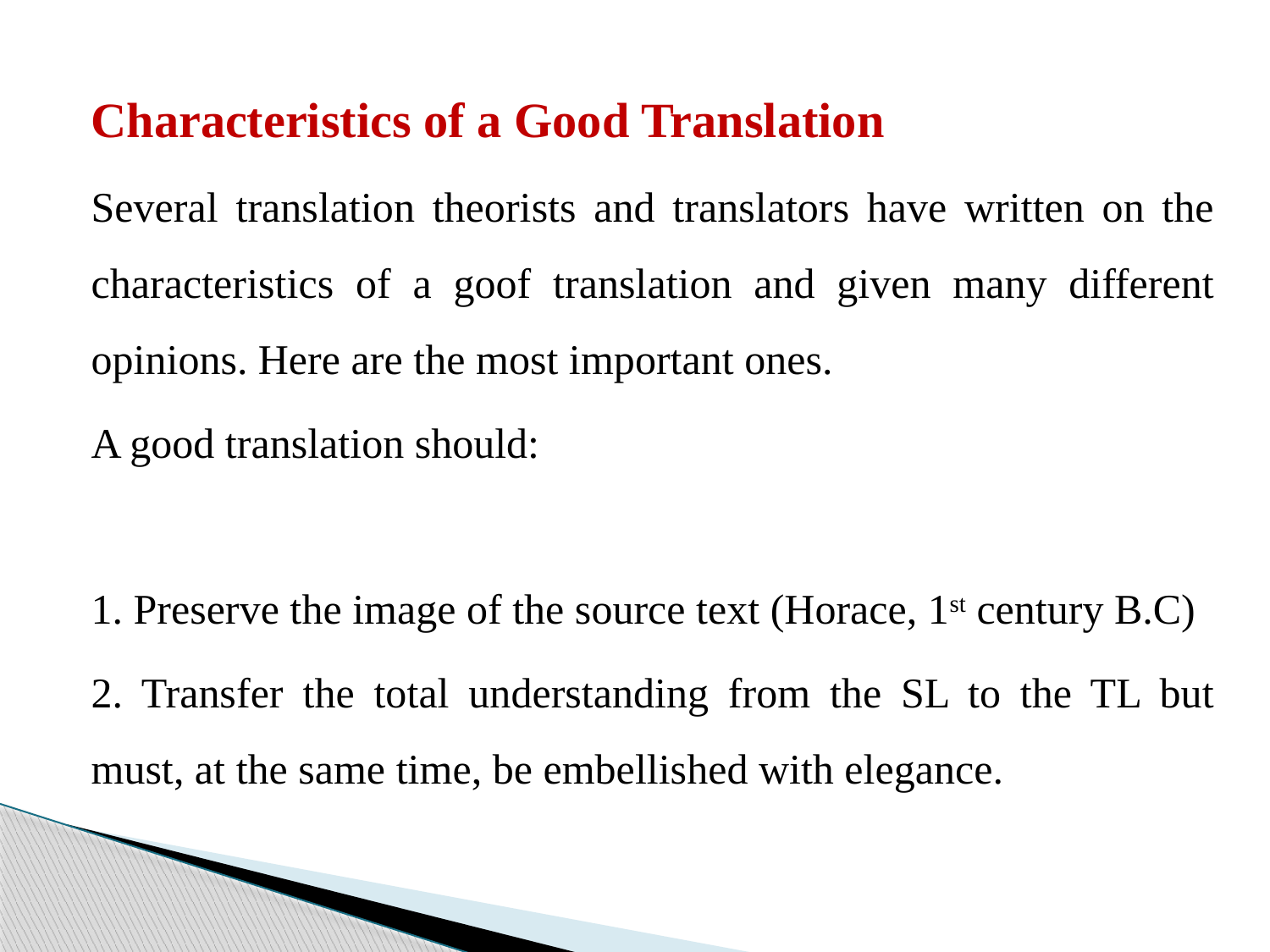

Characteristics of a Good Translation
Several translation theorists and translators have written on the characteristics of a goof translation and given many different opinions. Here are the most important ones.
A good translation should:

1. Preserve the image of the source text (Horace, 1st century B.C)
2. Transfer the total understanding from the SL to the TL but must, at the same time, be embellished with elegance.